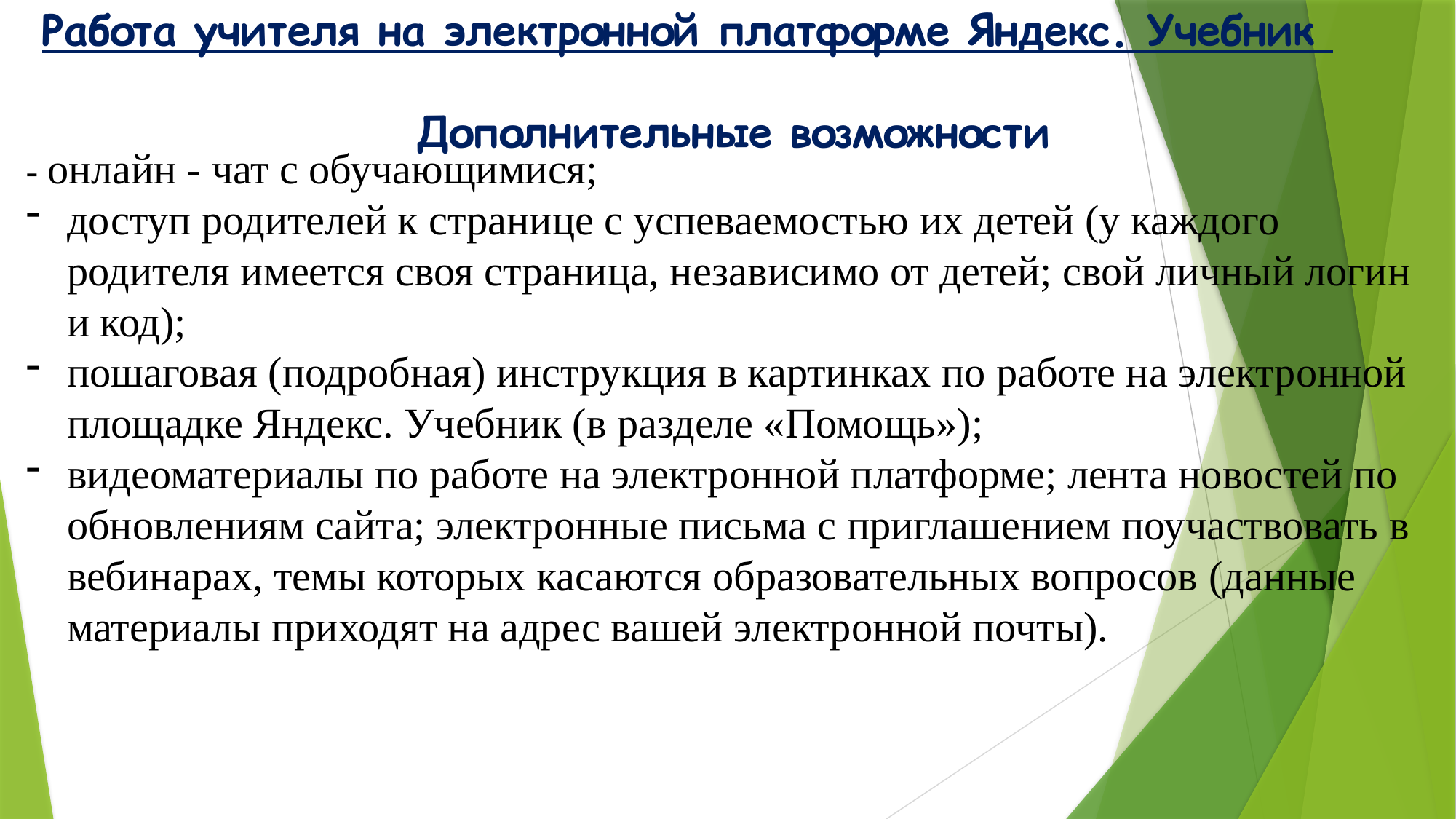

Работа учителя на электронной платформе Яндекс. Учебник
Дополнительные возможности

- онлайн - чат с обучающимися;
доступ родителей к странице с успеваемостью их детей (у каждого родителя имеется своя страница, независимо от детей; свой личный логин и код);
пошаговая (подробная) инструкция в картинках по работе на электронной площадке Яндекс. Учебник (в разделе «Помощь»);
видеоматериалы по работе на электронной платформе; лента новостей по обновлениям сайта; электронные письма с приглашением поучаствовать в вебинарах, темы которых касаются образовательных вопросов (данные материалы приходят на адрес вашей электронной почты).